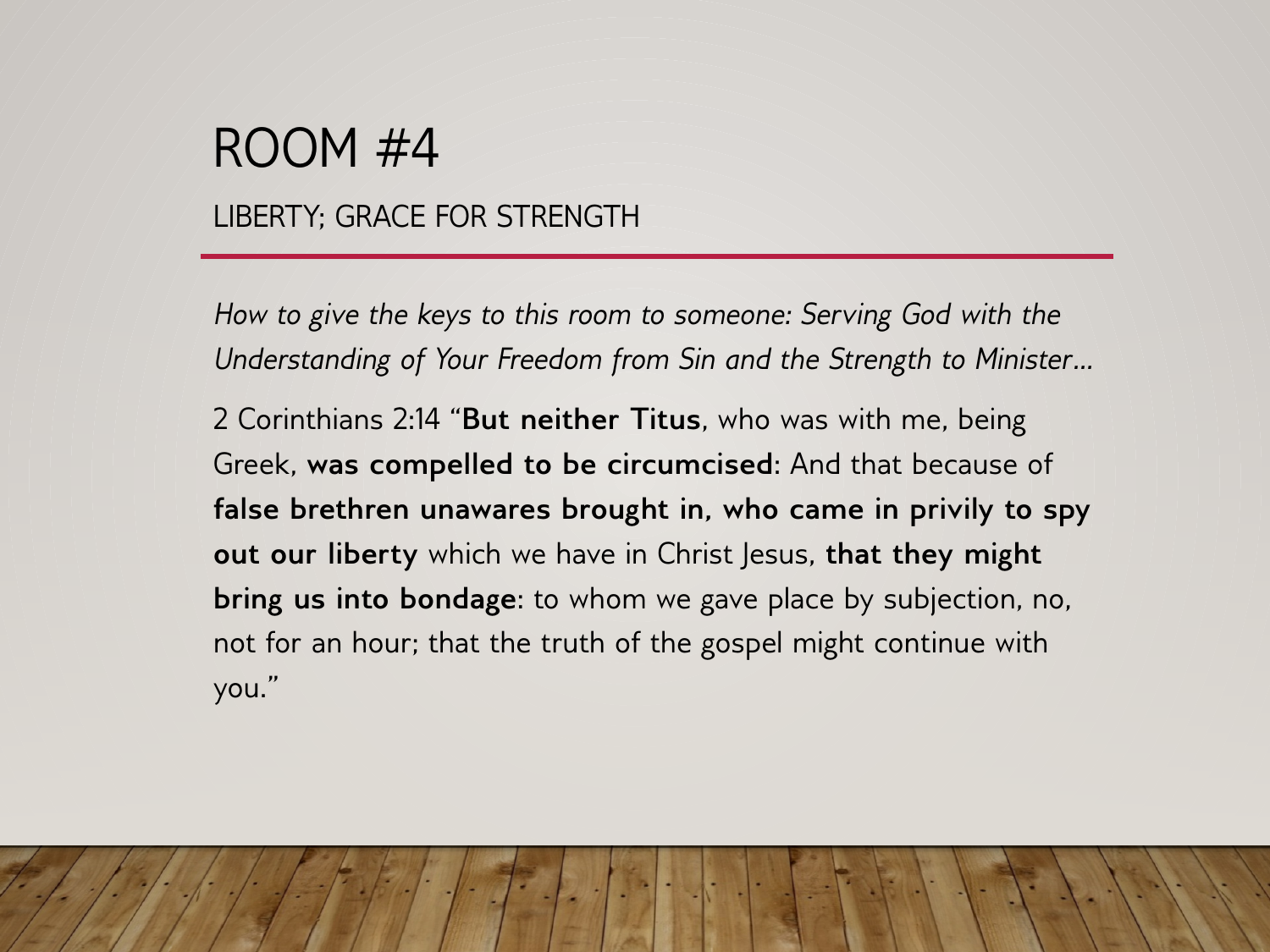

# Room #4 Liberty; Grace for strength
How to give the keys to this room to someone: Serving God with the Understanding of Your Freedom from Sin and the Strength to Minister…
2 Corinthians 2:14 “But neither Titus, who was with me, being Greek, was compelled to be circumcised: And that because of false brethren unawares brought in, who came in privily to spy out our liberty which we have in Christ Jesus, that they might bring us into bondage: to whom we gave place by subjection, no, not for an hour; that the truth of the gospel might continue with you.”